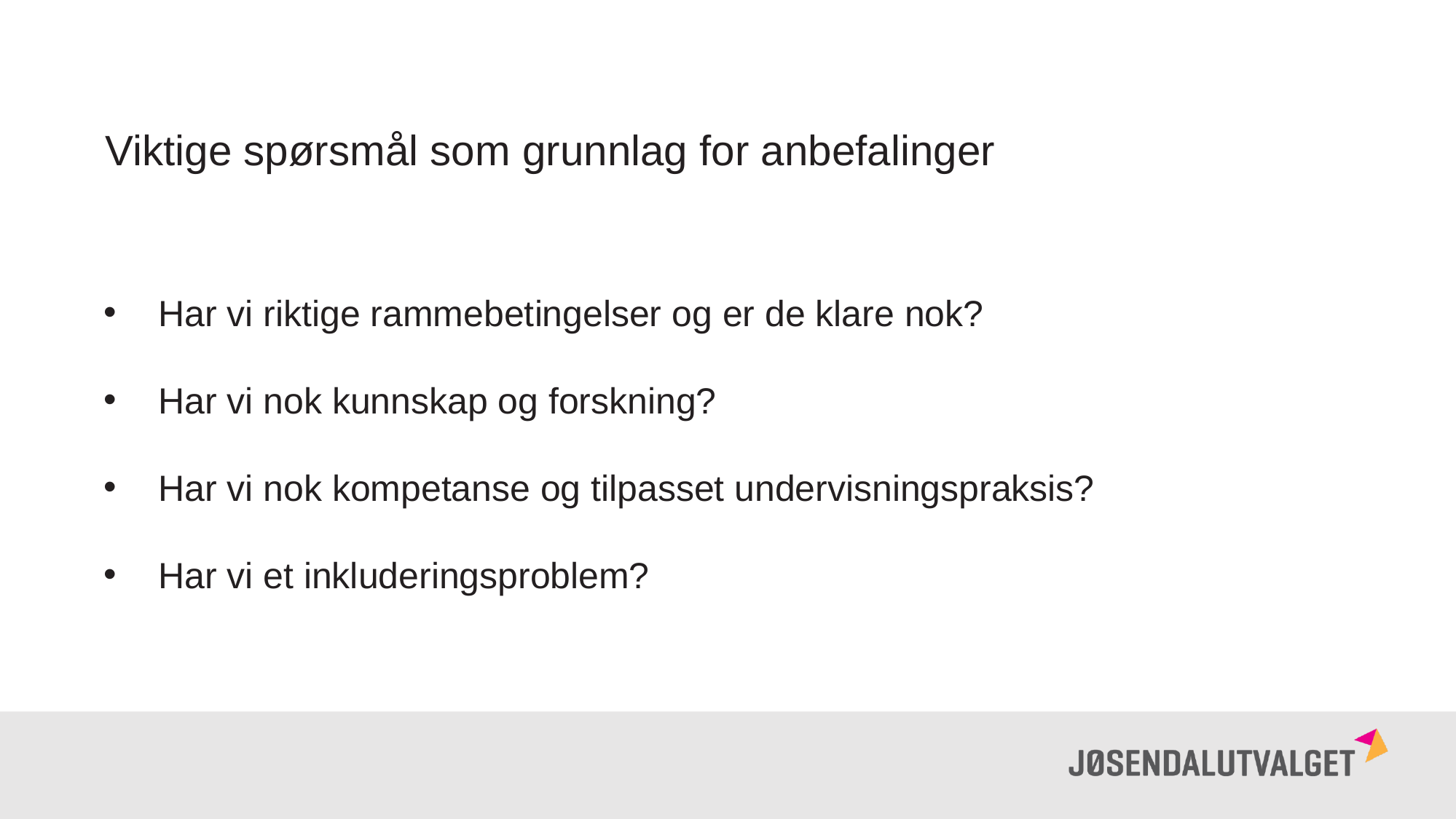

Viktige spørsmål som grunnlag for anbefalinger
Har vi riktige rammebetingelser og er de klare nok?

Har vi nok kunnskap og forskning?

Har vi nok kompetanse og tilpasset undervisningspraksis?

Har vi et inkluderingsproblem?